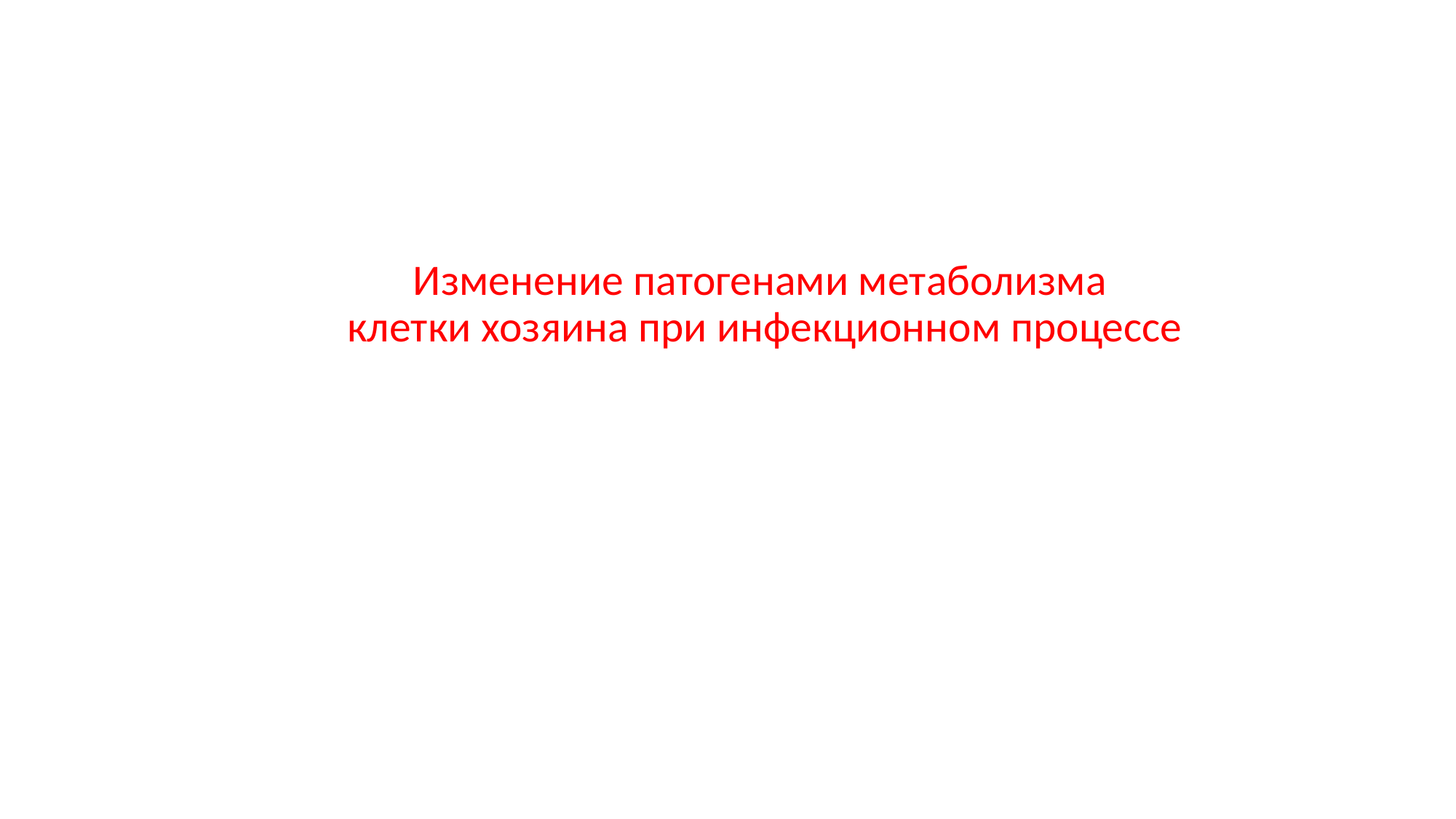

# Изменение патогенами метаболизма клетки хозяина при инфекционном процессе